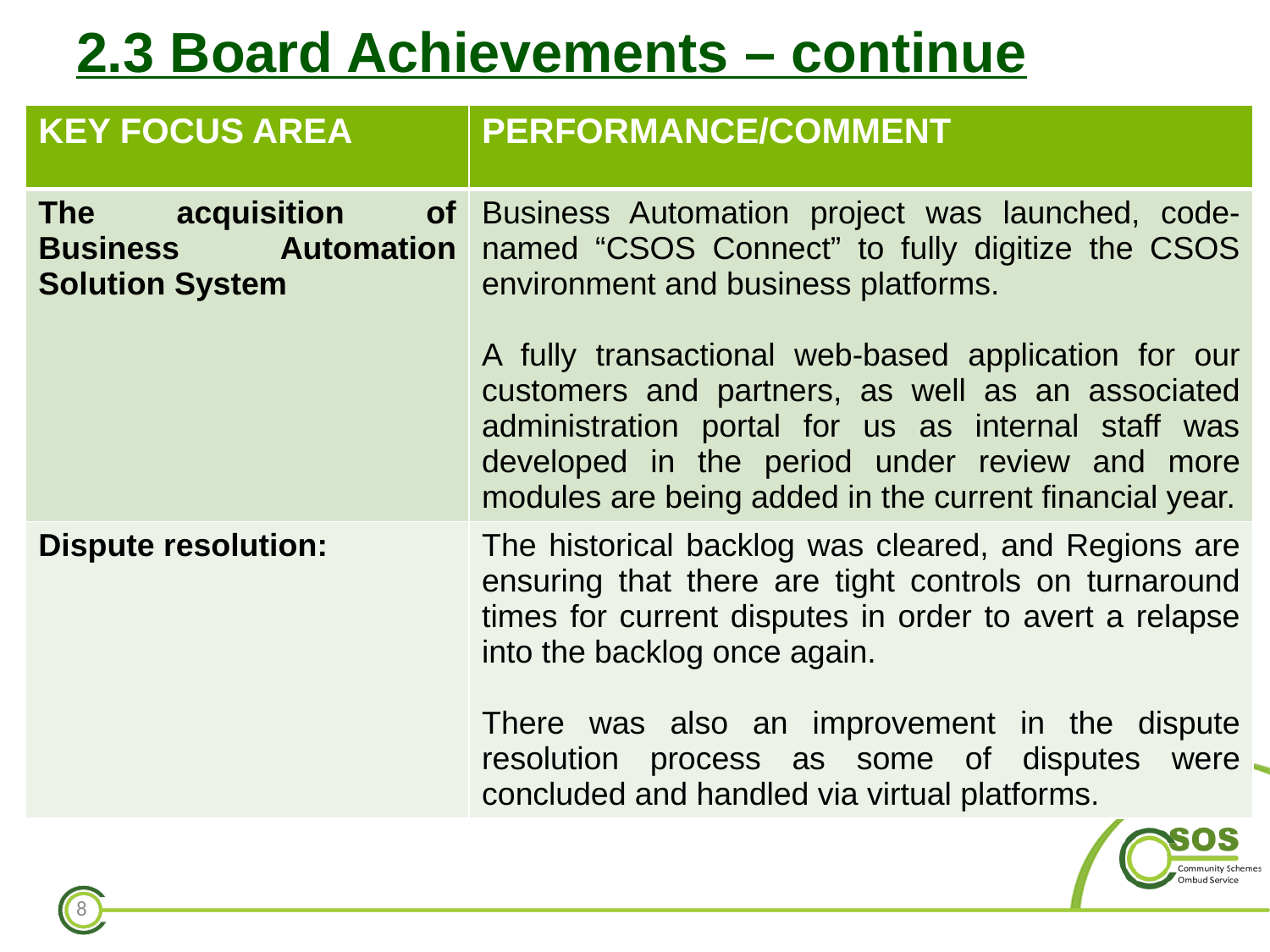

# 2.3 Board Achievements – continue
| KEY FOCUS AREA | PERFORMANCE/COMMENT |
| --- | --- |
| The acquisition of Business Automation Solution System | Business Automation project was launched, code-named “CSOS Connect” to fully digitize the CSOS environment and business platforms. A fully transactional web-based application for our customers and partners, as well as an associated administration portal for us as internal staff was developed in the period under review and more modules are being added in the current financial year. |
| Dispute resolution: | The historical backlog was cleared, and Regions are ensuring that there are tight controls on turnaround times for current disputes in order to avert a relapse into the backlog once again. There was also an improvement in the dispute resolution process as some of disputes were concluded and handled via virtual platforms. |
8